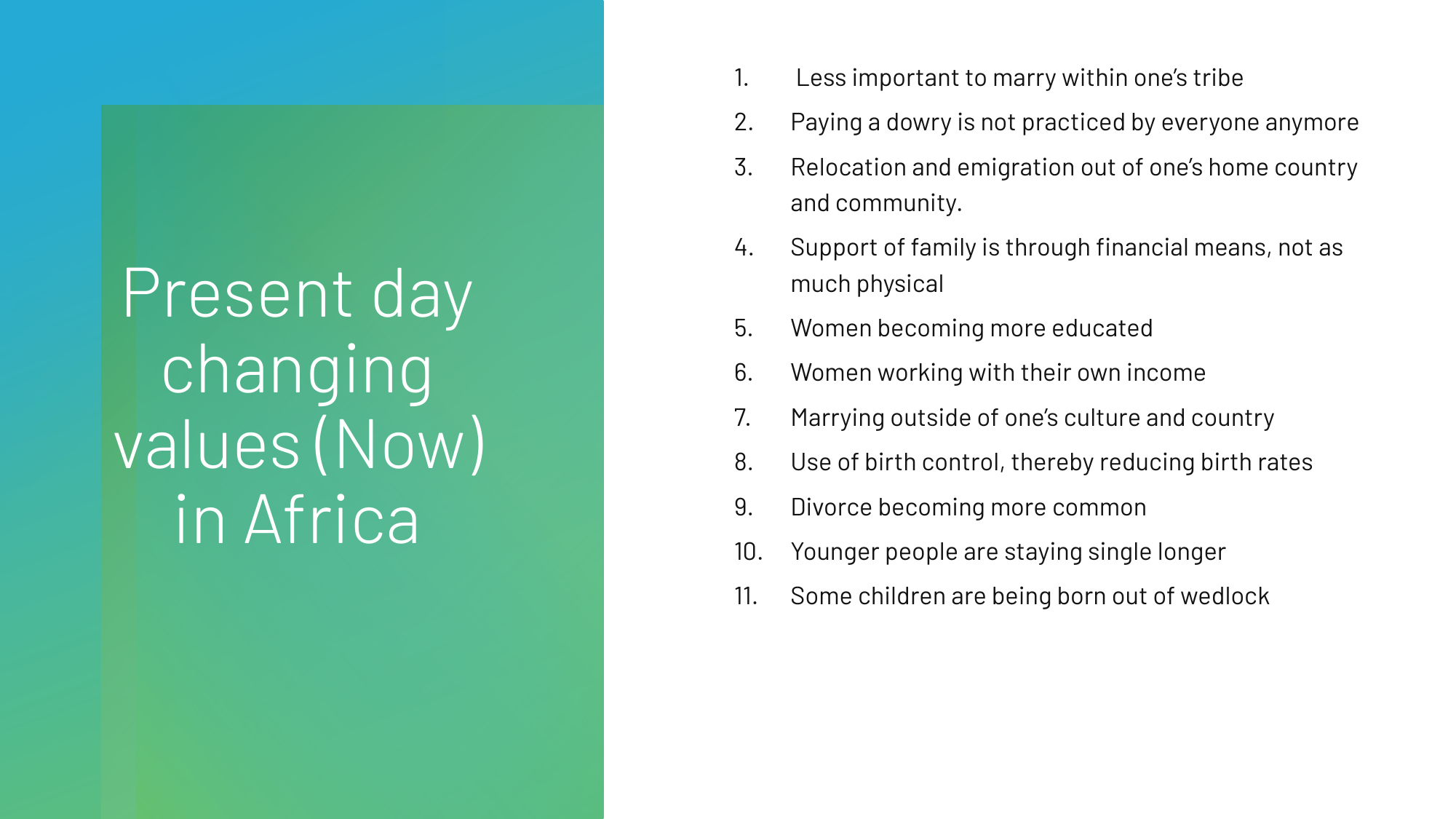

Less important to marry within one’s tribe
Paying a dowry is not practiced by everyone anymore
Relocation and emigration out of one’s home country and community.
Support of family is through financial means, not as much physical
Women becoming more educated
Women working with their own income
Marrying outside of one’s culture and country
Use of birth control, thereby reducing birth rates
Divorce becoming more common
Younger people are staying single longer
Some children are being born out of wedlock

# Present day changing values (Now) in Africa